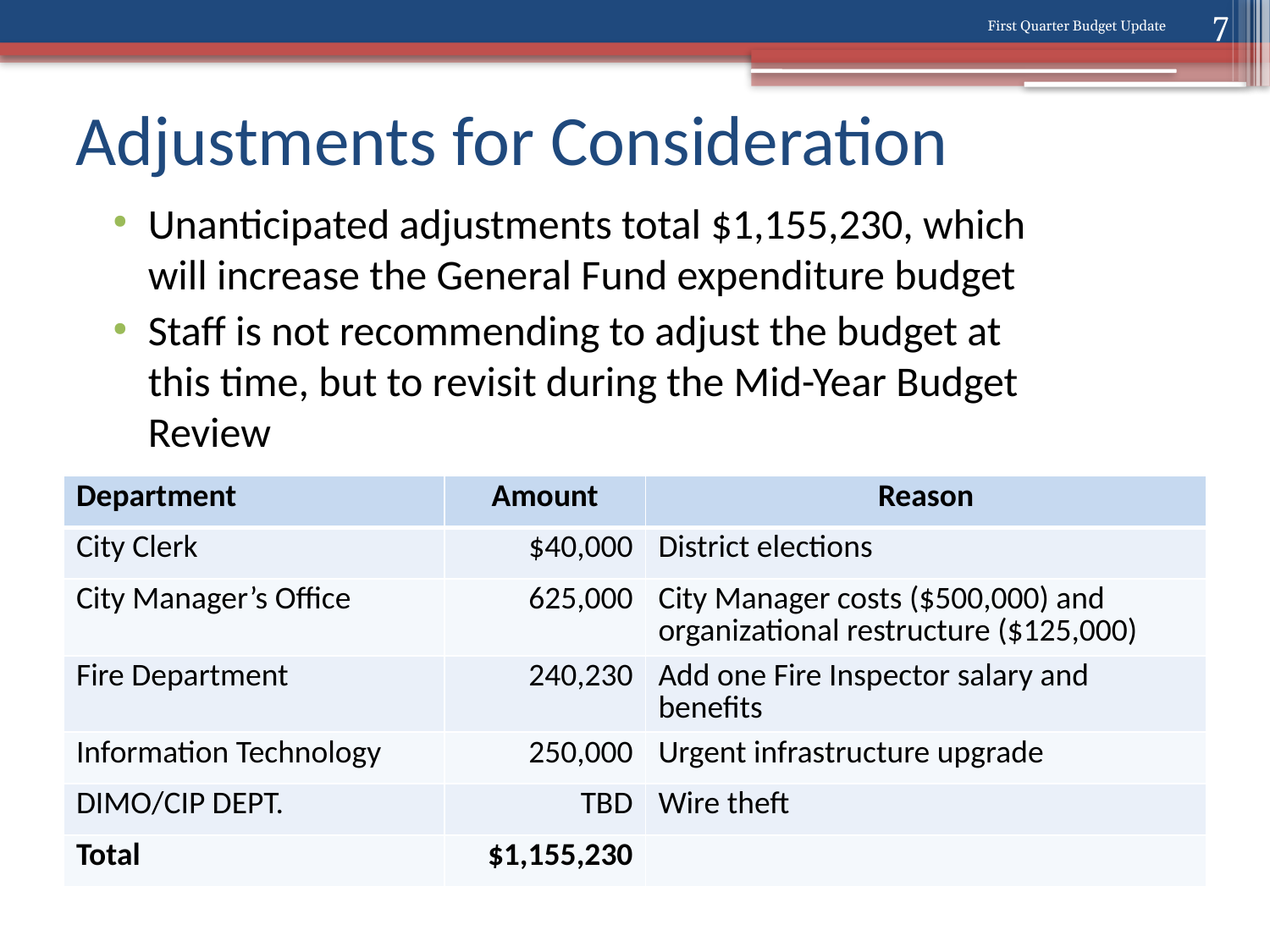

7
First Quarter Budget Update
# Adjustments for Consideration
Unanticipated adjustments total $1,155,230, which will increase the General Fund expenditure budget
Staff is not recommending to adjust the budget at this time, but to revisit during the Mid-Year Budget Review
| Department | Amount | Reason |
| --- | --- | --- |
| City Clerk | $40,000 | District elections |
| City Manager’s Office | 625,000 | City Manager costs ($500,000) and organizational restructure ($125,000) |
| Fire Department | 240,230 | Add one Fire Inspector salary and benefits |
| Information Technology | 250,000 | Urgent infrastructure upgrade |
| DIMO/CIP DEPT. | TBD | Wire theft |
| Total | $1,155,230 |  |